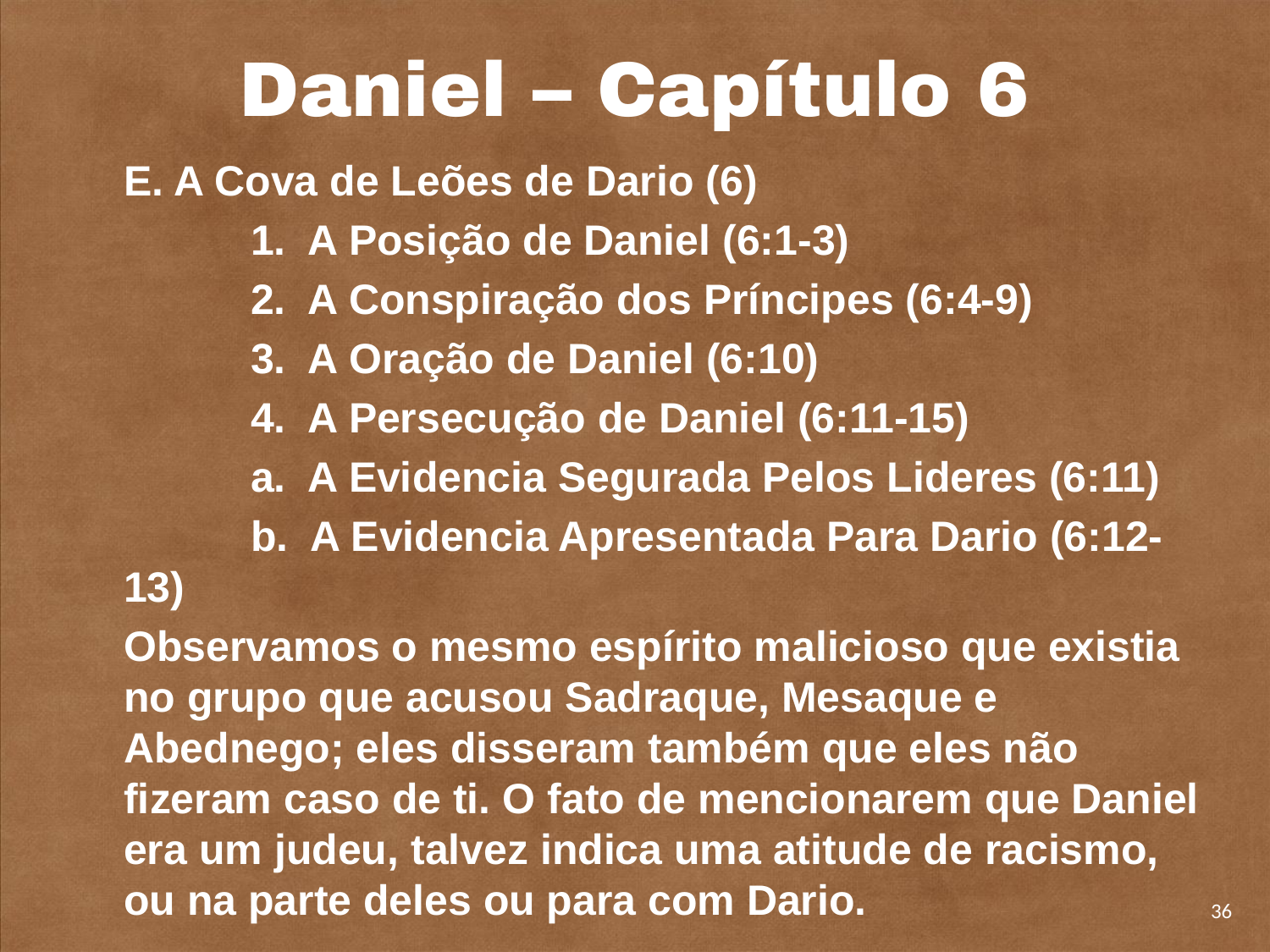

# Daniel – Capítulo 6
	E. A Cova de Leões de Dario (6)
		1.  A Posição de Daniel (6:1-3)
		2.  A Conspiração dos Príncipes (6:4-9)
		3.  A Oração de Daniel (6:10)
		4.  A Persecução de Daniel (6:11-15)
		a.  A Evidencia Segurada Pelos Lideres (6:11)
		b.  A Evidencia Apresentada Para Dario (6:12-13)
	Observamos o mesmo espírito malicioso que existia no grupo que acusou Sadraque, Mesaque e Abednego; eles disseram também que eles não fizeram caso de ti. O fato de mencionarem que Daniel era um judeu, talvez indica uma atitude de racismo, ou na parte deles ou para com Dario.
36